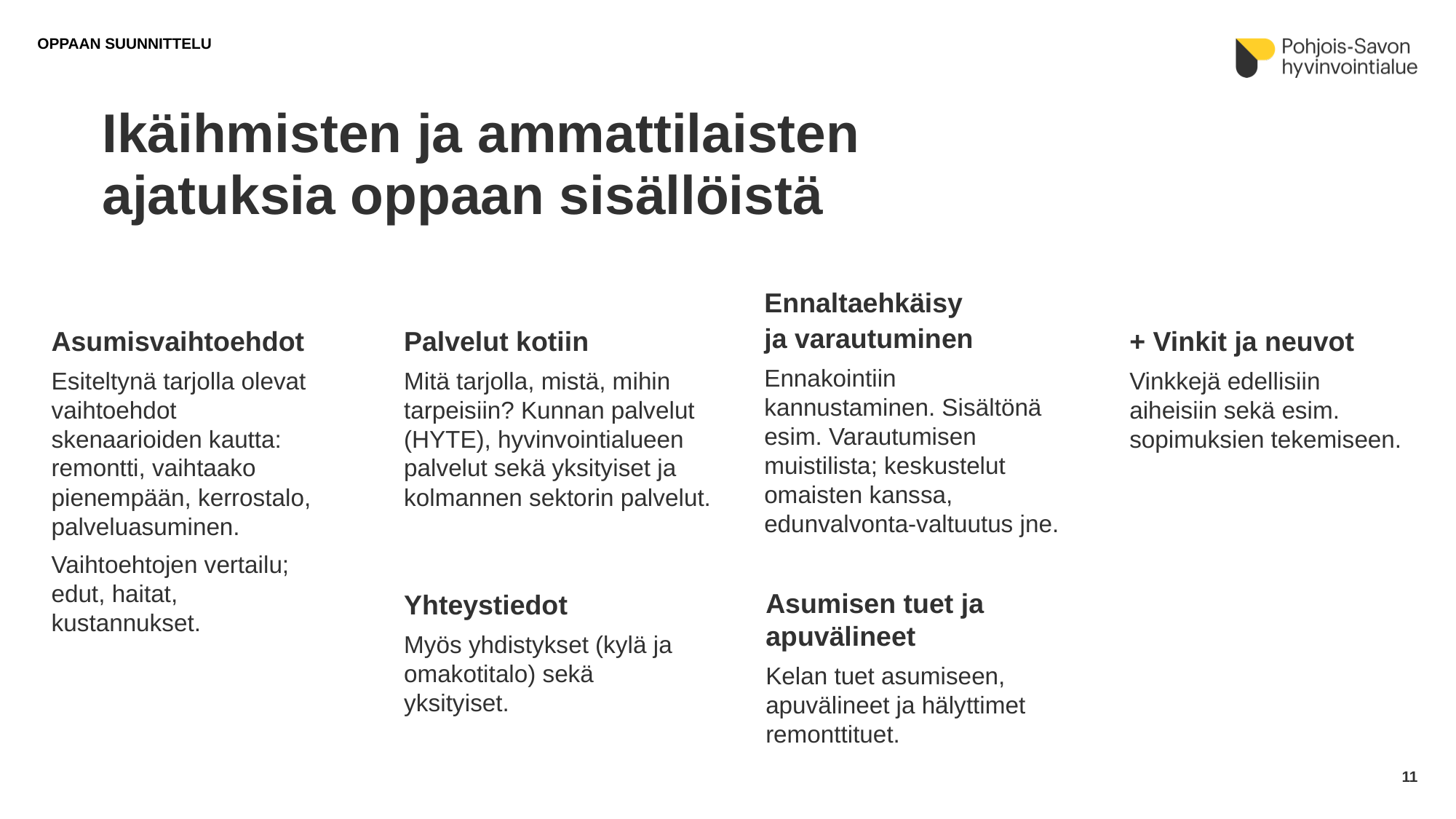

Oppaan suunnittelu
# Ikäihmisten ja ammattilaisten ajatuksia oppaan sisällöistä​
Ennaltaehkäisy
ja varautuminen
Ennakointiin kannustaminen. Sisältönä esim. Varautumisen muistilista; keskustelut omaisten kanssa, edunvalvonta-valtuutus jne.
Asumisvaihtoehdot
Esiteltynä tarjolla olevat vaihtoehdot skenaarioiden kautta: remontti, vaihtaako pienempään, kerrostalo, palveluasuminen.
Vaihtoehtojen vertailu; edut, haitat, kustannukset.

Palvelut kotiin
Mitä tarjolla, mistä, mihin tarpeisiin? Kunnan palvelut (HYTE), hyvinvointialueen palvelut sekä yksityiset ja kolmannen sektorin palvelut.
+ Vinkit ja neuvot
Vinkkejä edellisiin aiheisiin sekä esim. sopimuksien tekemiseen.
Asumisen tuet ja apuvälineet
Kelan tuet asumiseen, apuvälineet ja hälyttimet remonttituet.
Yhteystiedot
Myös yhdistykset (kylä ja omakotitalo) sekä yksityiset.
11